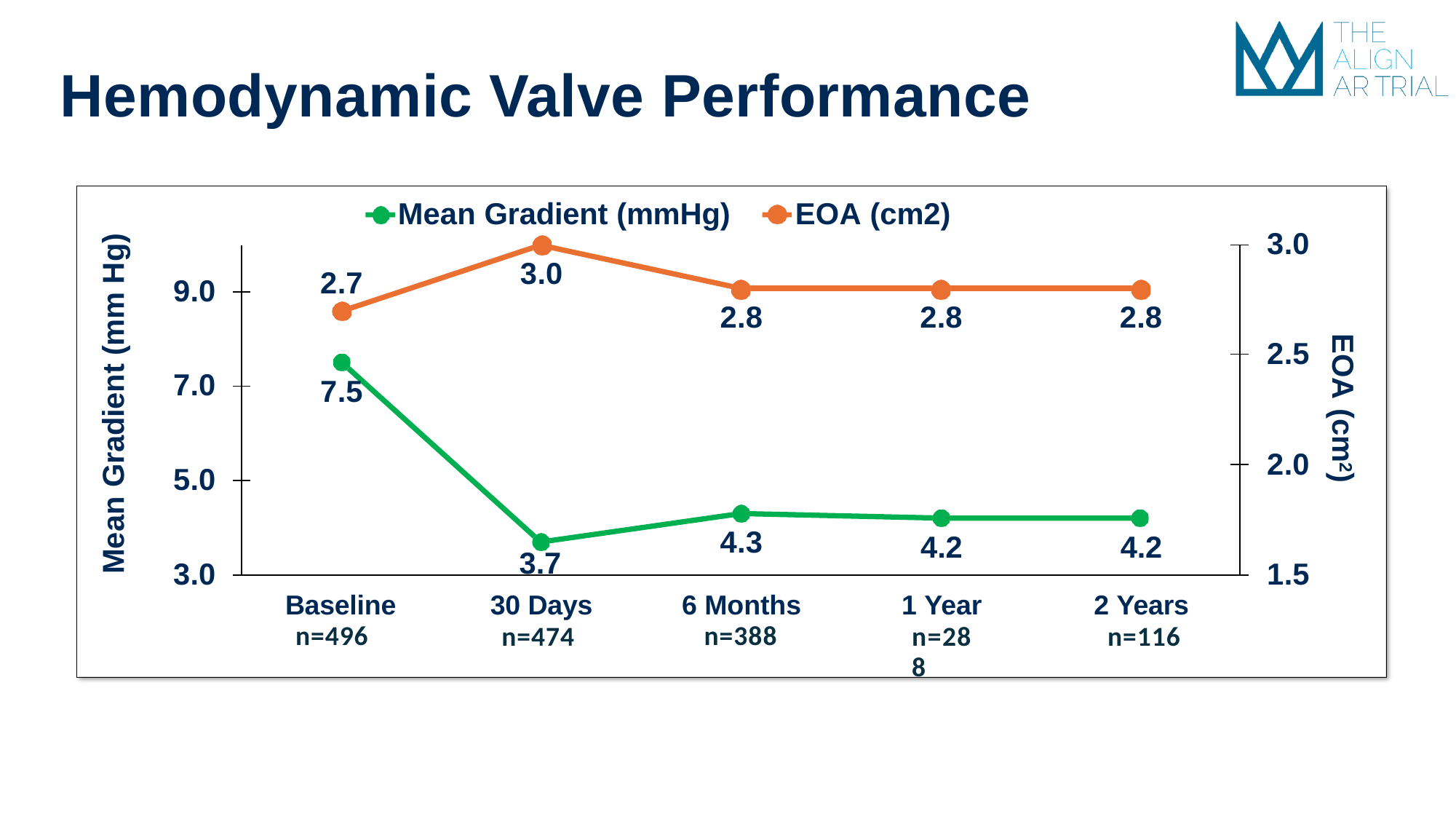

# Hemodynamic Valve Performance

Mean Gradient (mmHg)
EOA (cm2)

3.0
Mean Gradient (mm Hg)

3.0
2.7
9.0

2.8
2.8
2.8

EOA (cm2)
2.5

7.0
7.5

2.0
5.0

4.3
4.2
1 Year
n=288
4.2
2 Years
n=116
3.7
30 Days
n=474

3.0
1.5

Baseline
n=496
6 Months
n=388